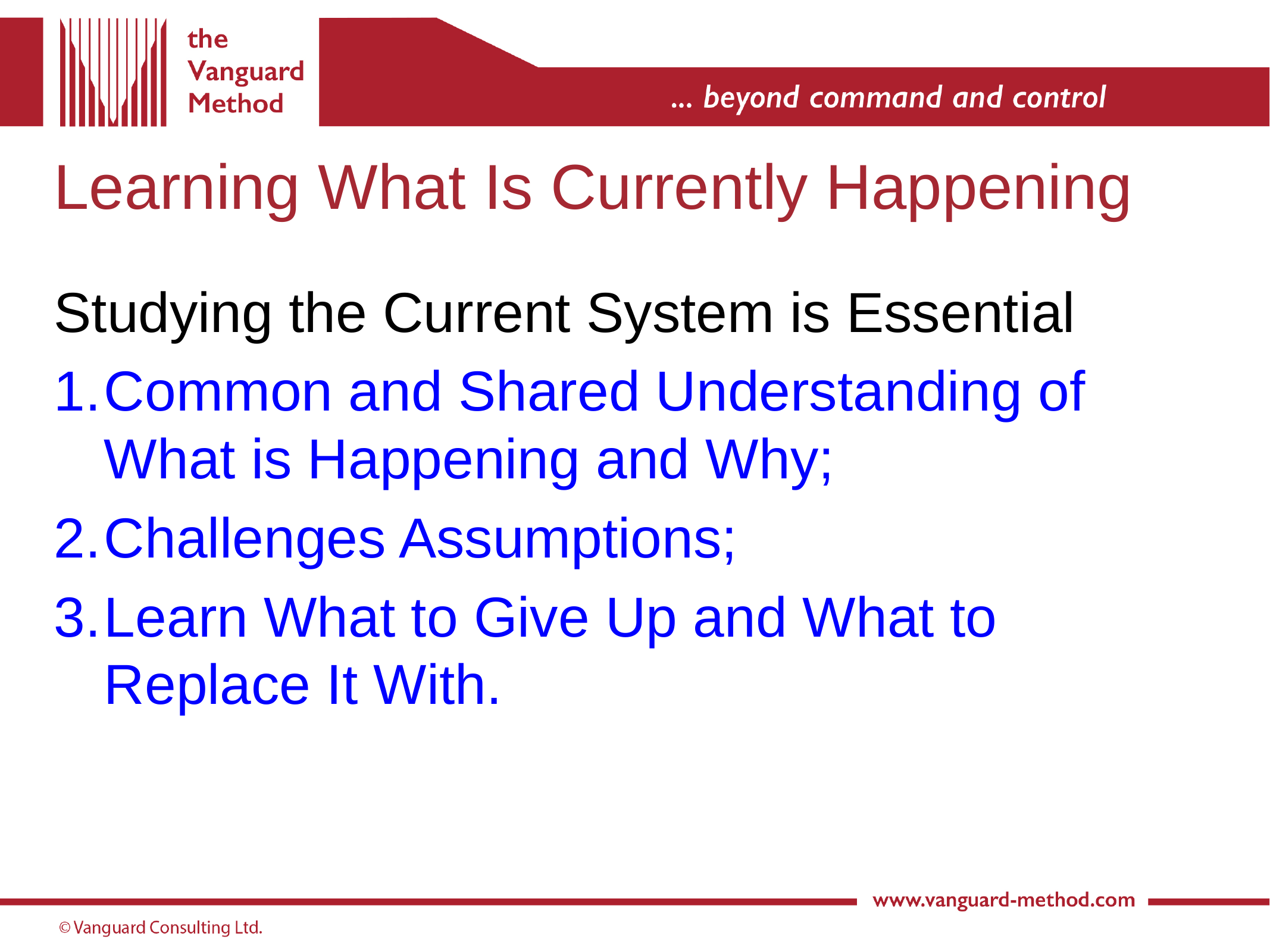

# Learning What Is Currently Happening
Studying the Current System is Essential
Common and Shared Understanding of What is Happening and Why;
Challenges Assumptions;
Learn What to Give Up and What to Replace It With.